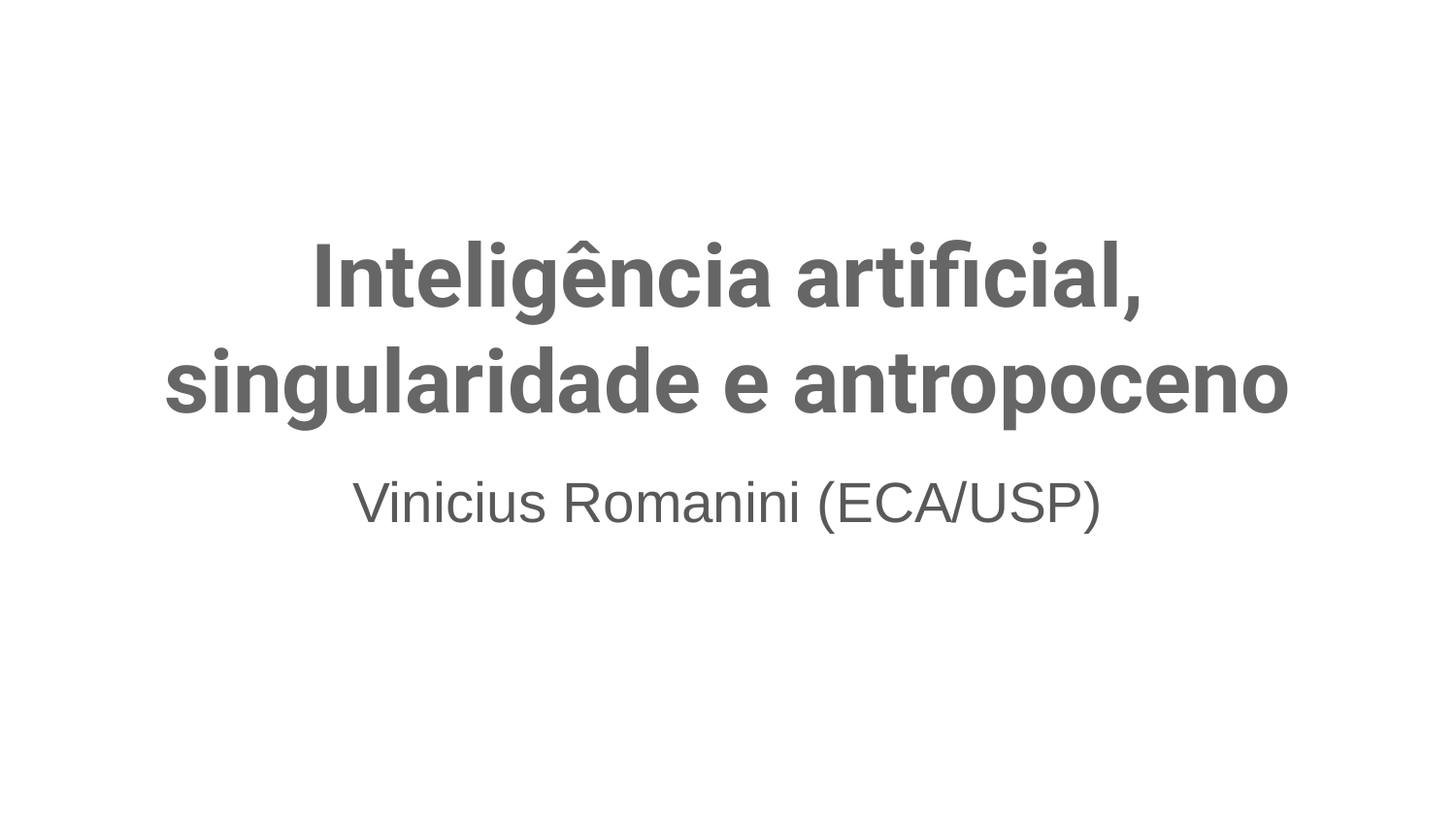

# Inteligência artificial, singularidade e antropoceno
Vinicius Romanini (ECA/USP)